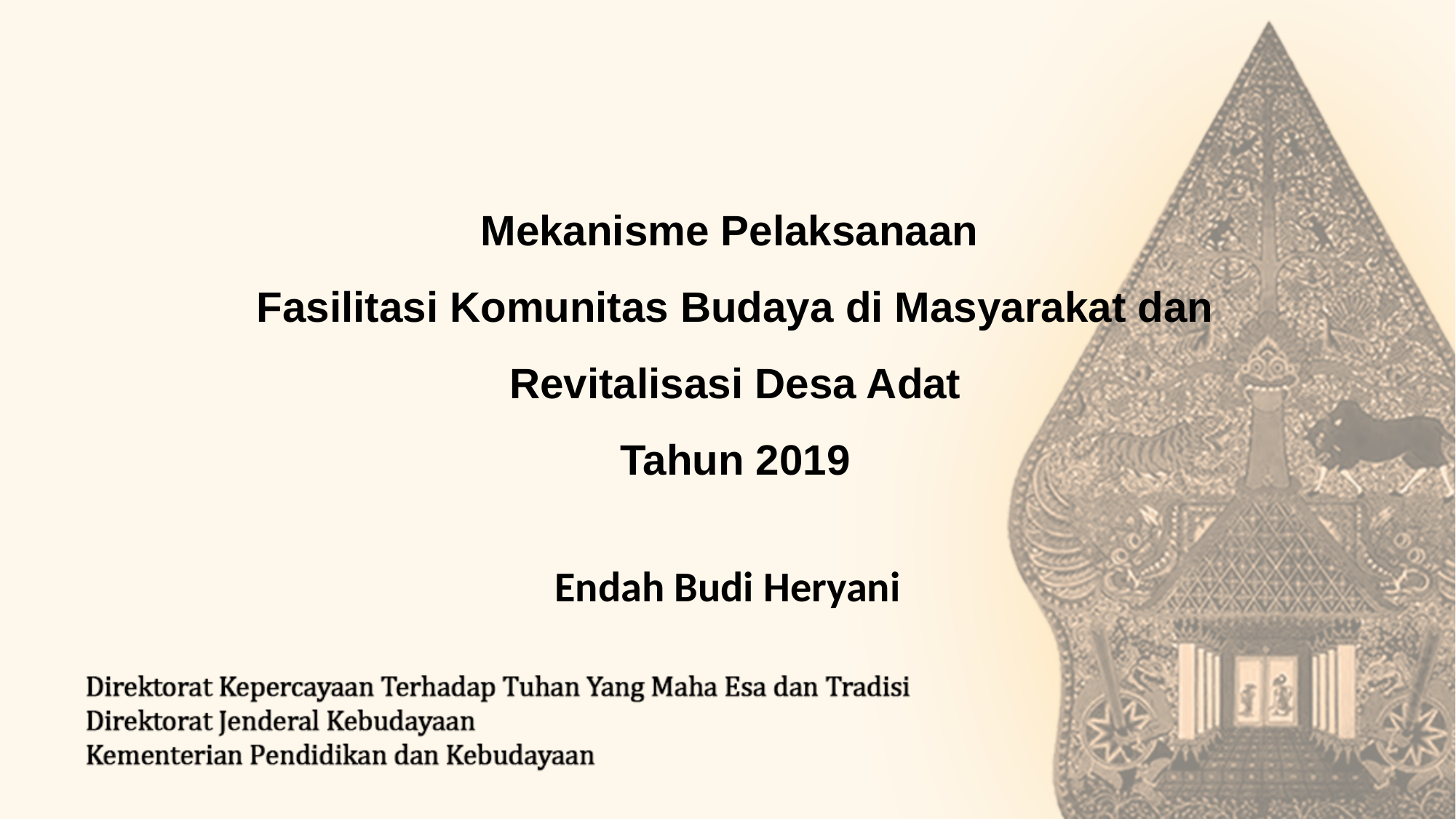

# Mekanisme Pelaksanaan Fasilitasi Komunitas Budaya di Masyarakat dan Revitalisasi Desa Adat Tahun 2019
Endah Budi Heryani